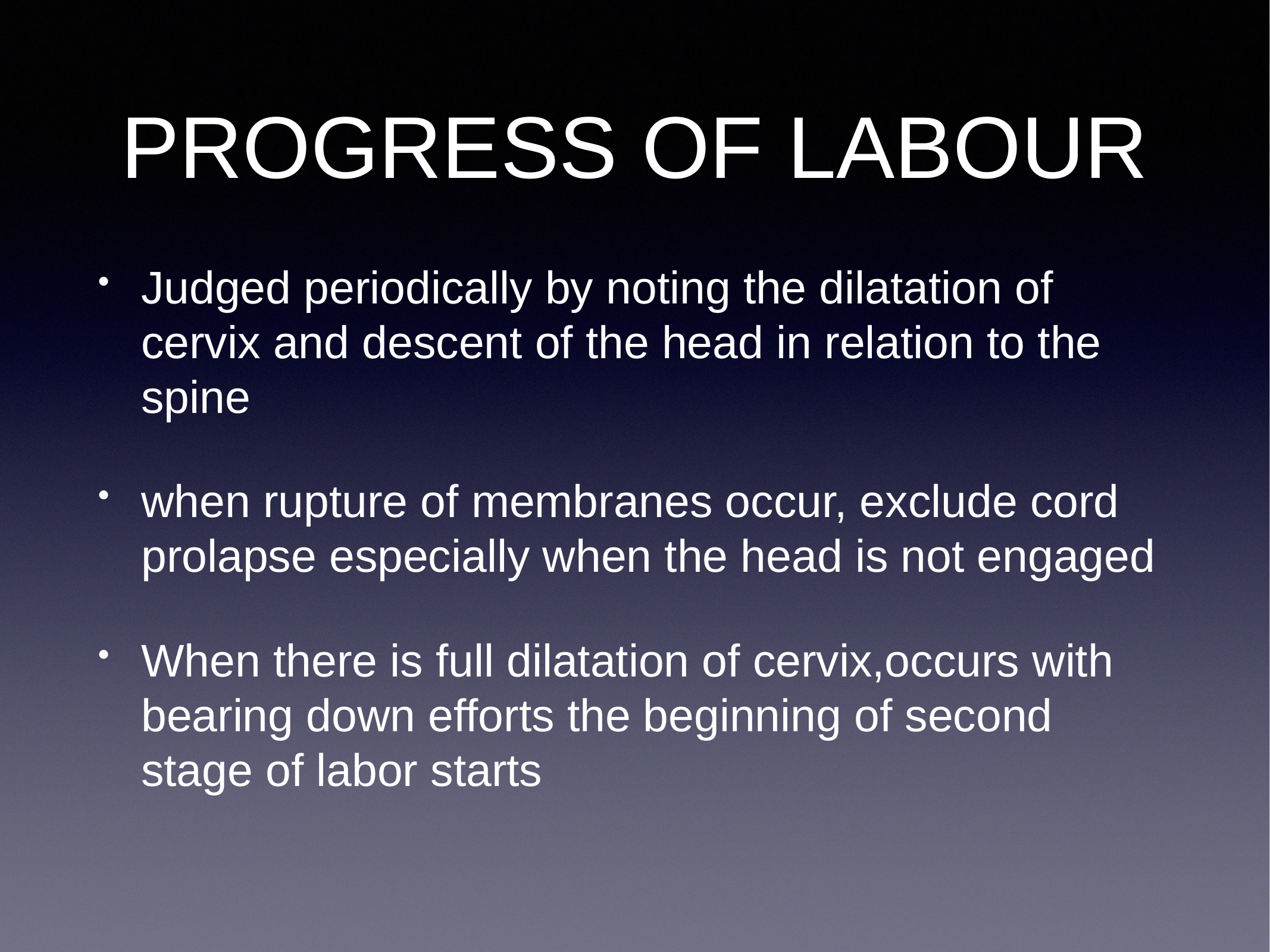

# PROGRESS OF LABOUR
Judged periodically by noting the dilatation of cervix and descent of the head in relation to the spine
when rupture of membranes occur, exclude cord prolapse especially when the head is not engaged
When there is full dilatation of cervix,occurs with bearing down efforts the beginning of second stage of labor starts